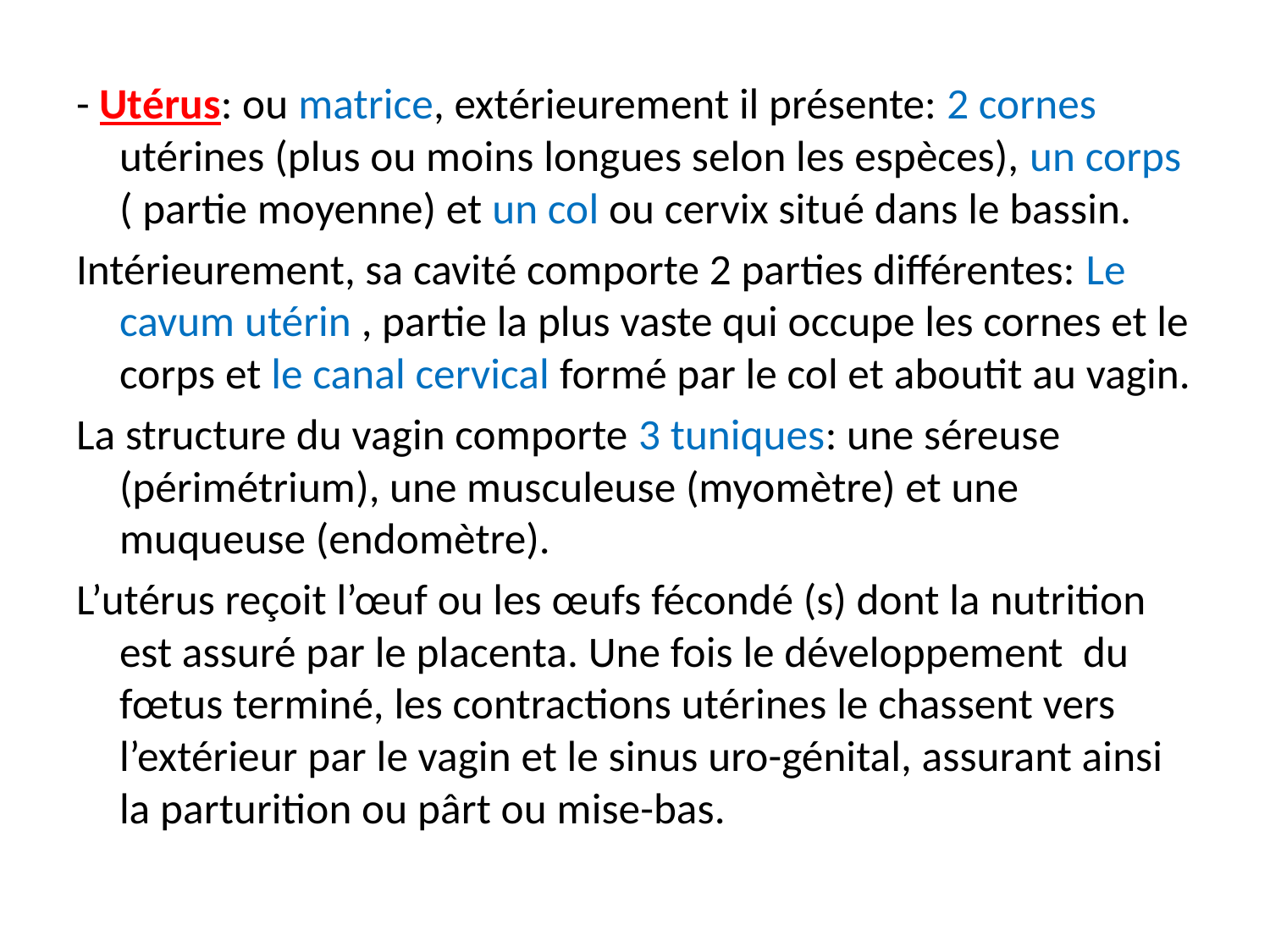

#
- Utérus: ou matrice, extérieurement il présente: 2 cornes utérines (plus ou moins longues selon les espèces), un corps ( partie moyenne) et un col ou cervix situé dans le bassin.
Intérieurement, sa cavité comporte 2 parties différentes: Le cavum utérin , partie la plus vaste qui occupe les cornes et le corps et le canal cervical formé par le col et aboutit au vagin.
La structure du vagin comporte 3 tuniques: une séreuse (périmétrium), une musculeuse (myomètre) et une muqueuse (endomètre).
L’utérus reçoit l’œuf ou les œufs fécondé (s) dont la nutrition est assuré par le placenta. Une fois le développement  du fœtus terminé, les contractions utérines le chassent vers l’extérieur par le vagin et le sinus uro-génital, assurant ainsi la parturition ou pârt ou mise-bas.